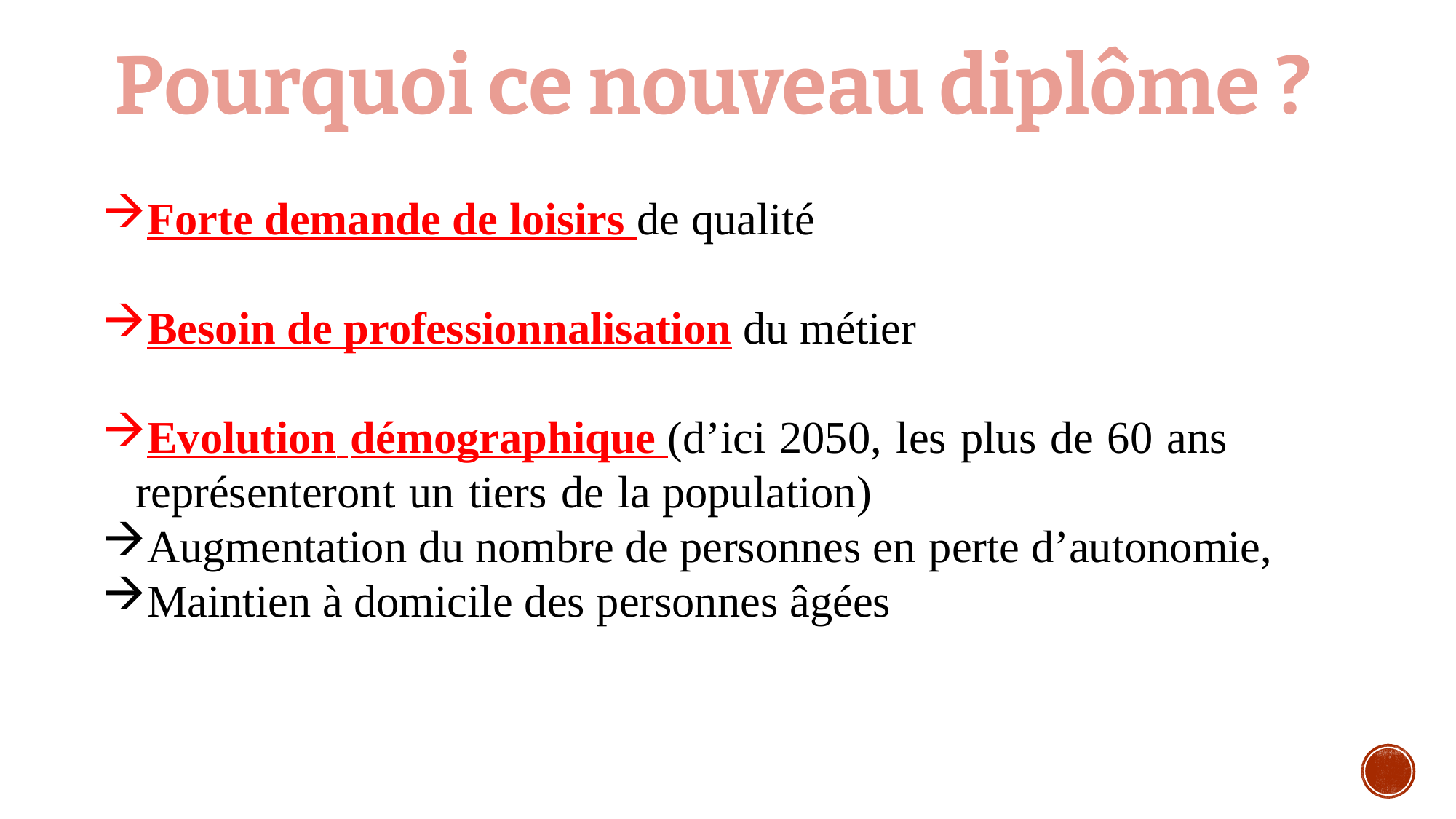

Pourquoi ce nouveau diplôme ?
Forte demande de loisirs de qualité

Besoin de professionnalisation du métier

Evolution démographique (d’ici 2050, les plus de 60 ans représenteront un tiers de la population)
Augmentation du nombre de personnes en perte d’autonomie,
Maintien à domicile des personnes âgées